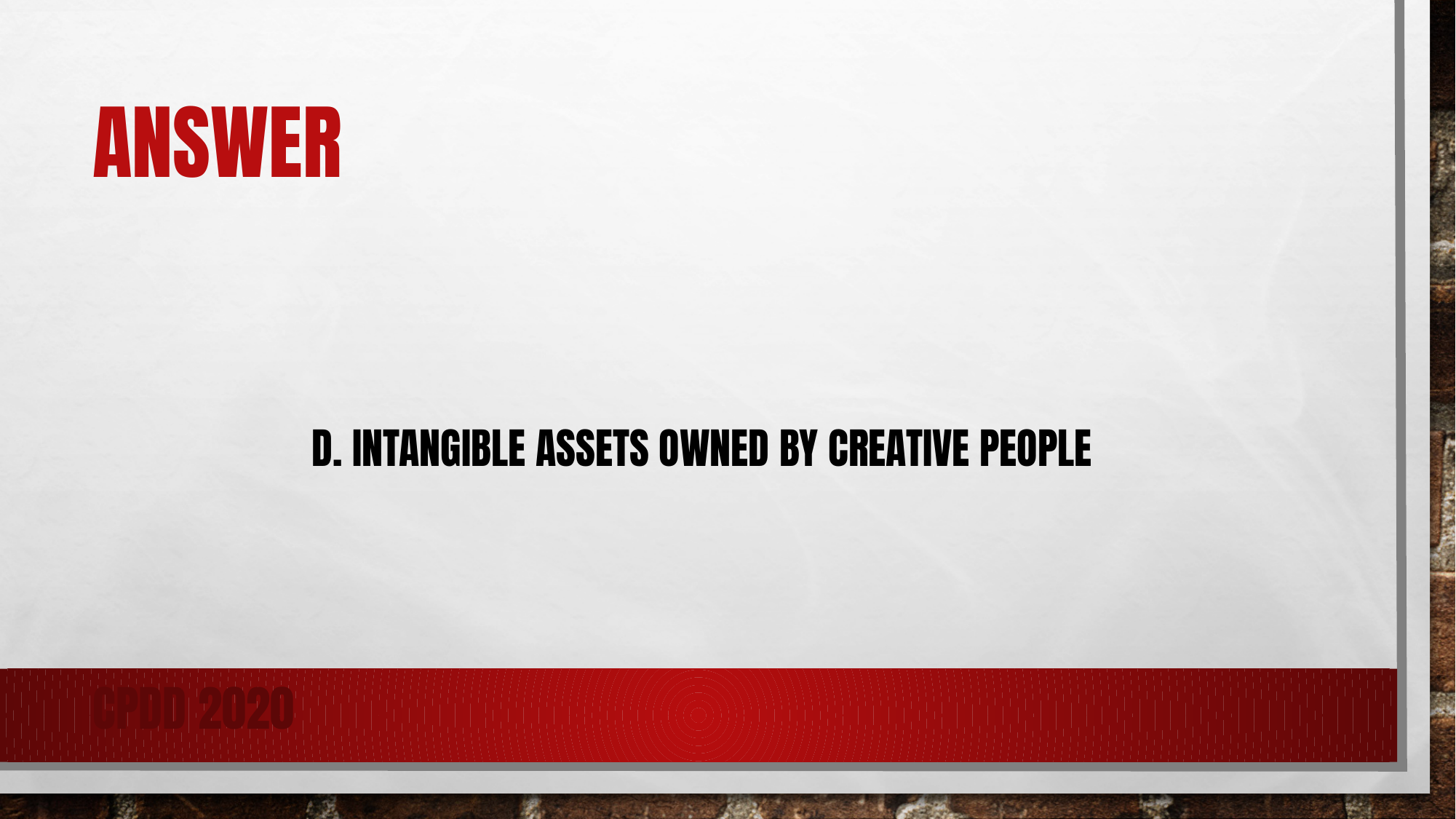

# answer
D. Intangible assets owned by creative people
CPDD 2020